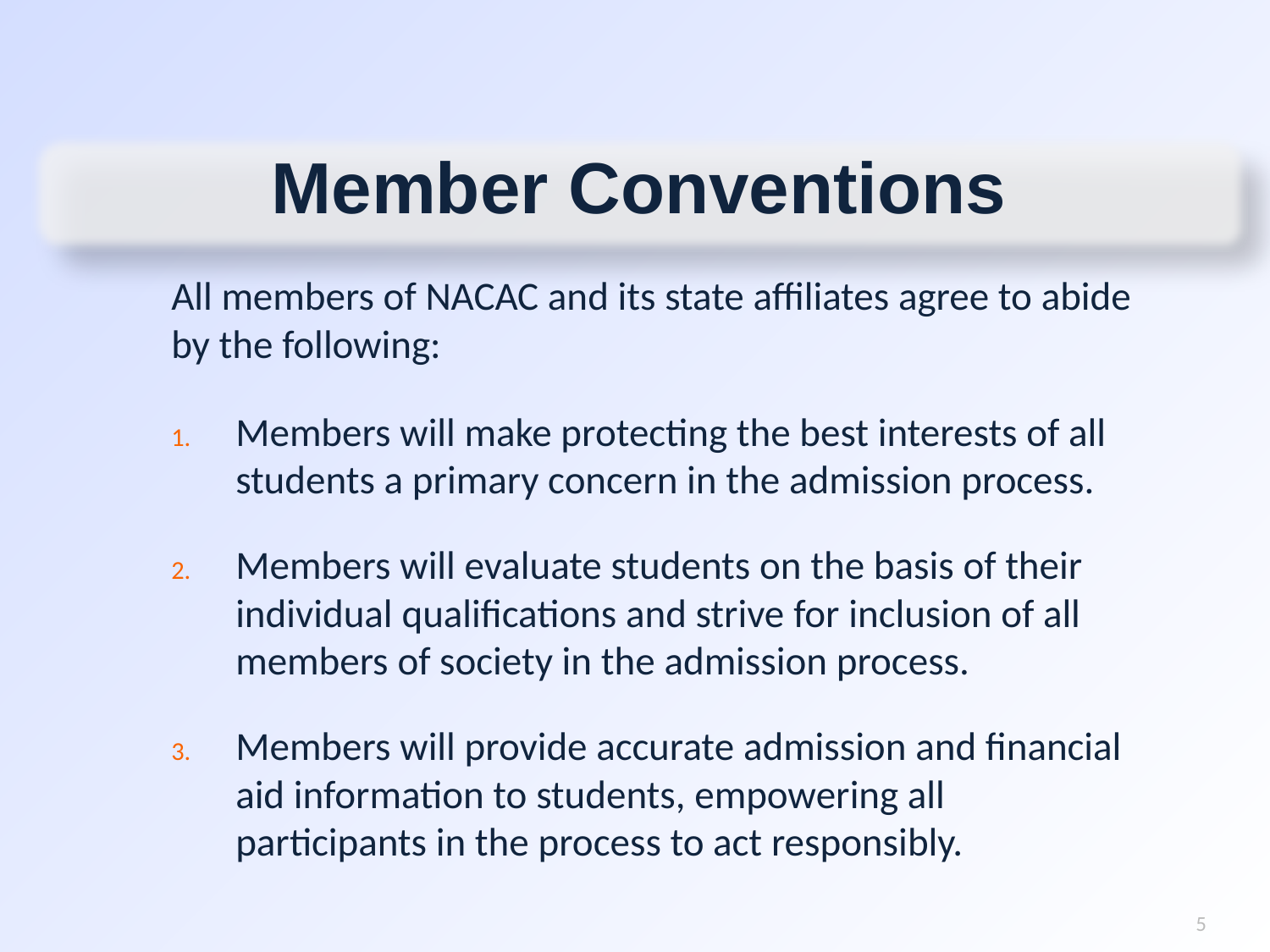

Member Conventions
All members of NACAC and its state affiliates agree to abide by the following:

Members will make protecting the best interests of all students a primary concern in the admission process.

Members will evaluate students on the basis of their individual qualifications and strive for inclusion of all members of society in the admission process.

Members will provide accurate admission and financial aid information to students, empowering all participants in the process to act responsibly.
5